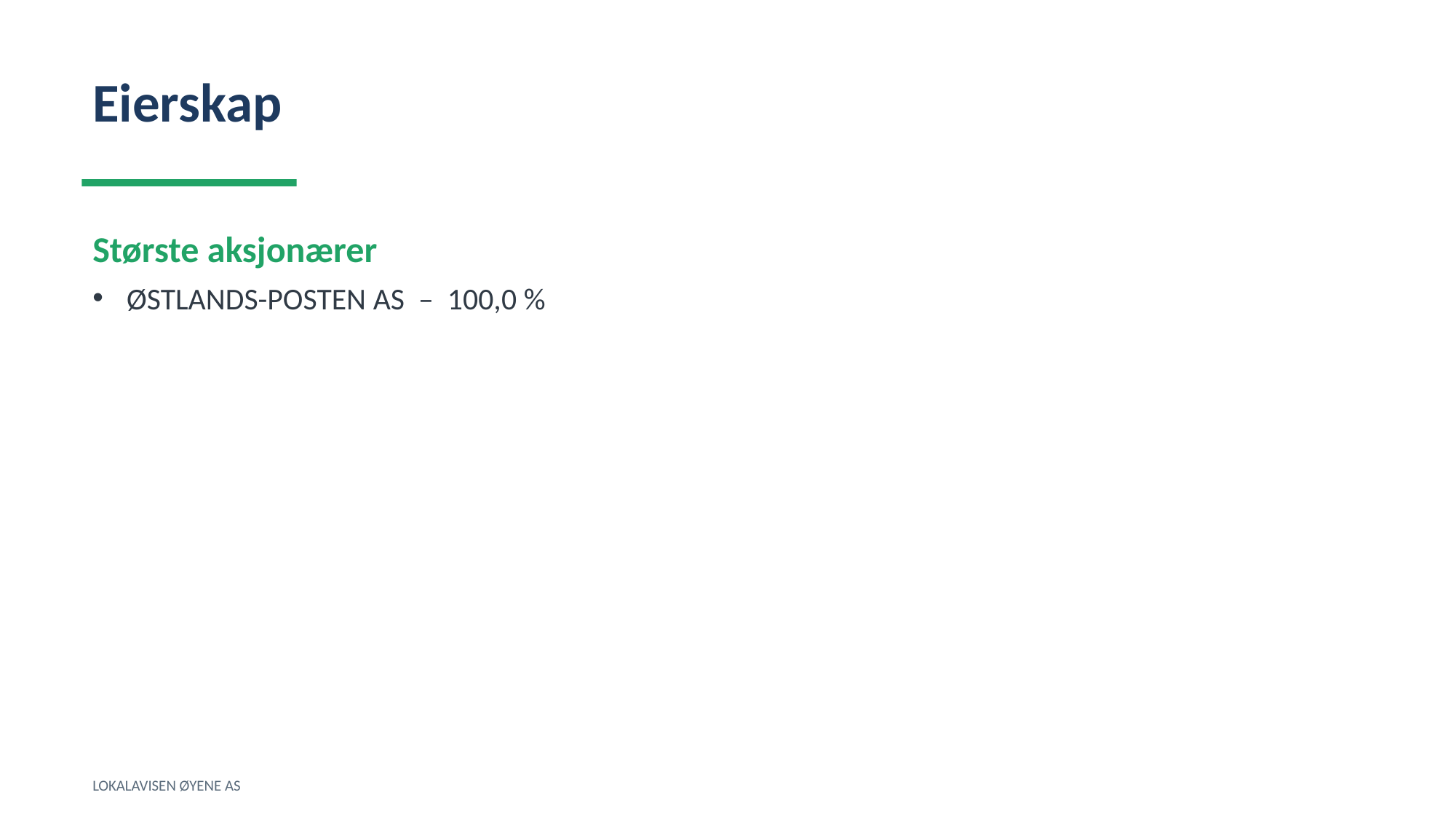

Eierskap

Største aksjonærer
ØSTLANDS-POSTEN AS  –  100,0 %
LOKALAVISEN ØYENE AS